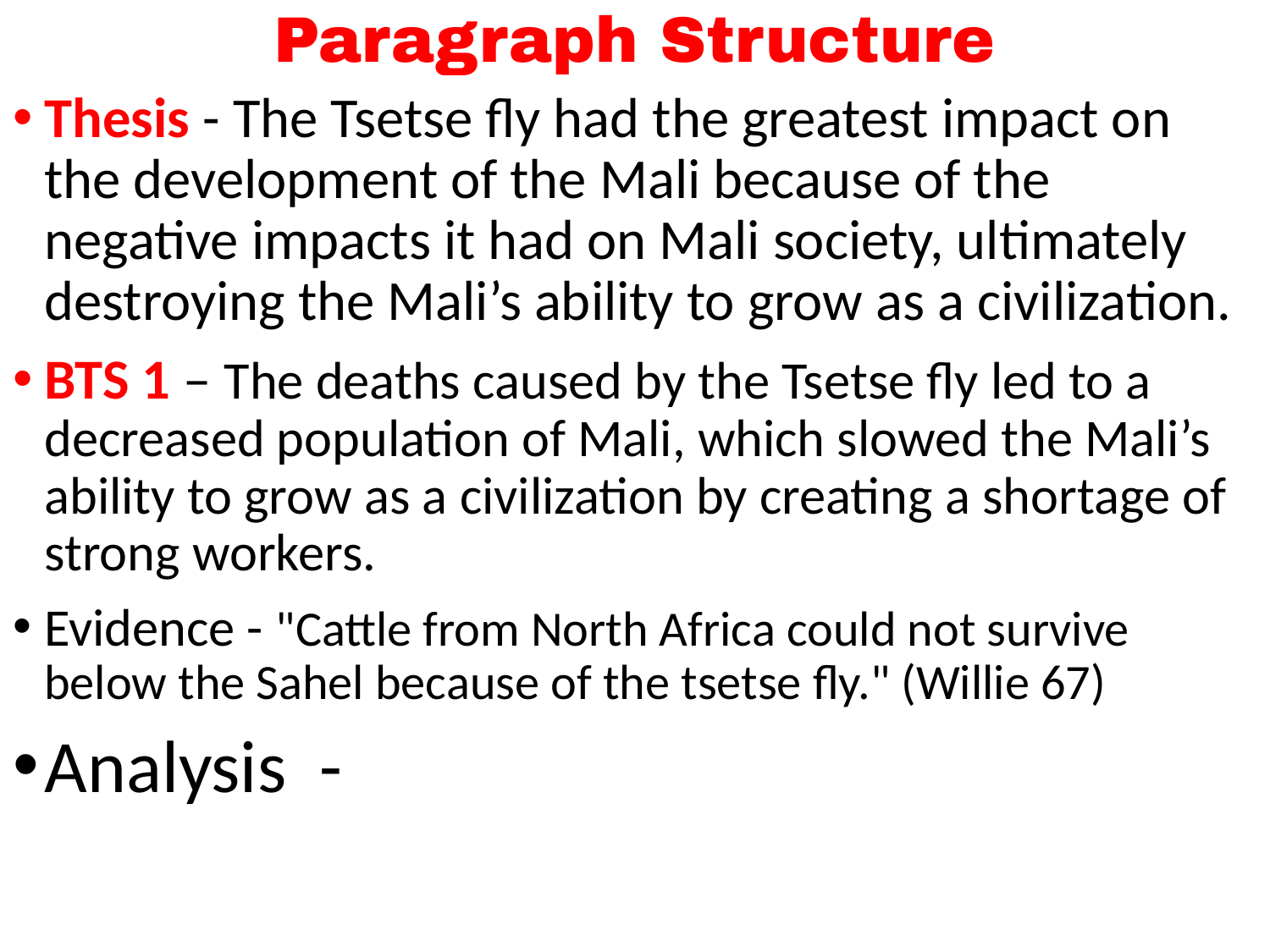

# Paragraph Structure
Thesis - The Tsetse fly had the greatest impact on the development of the Mali because of the negative impacts it had on Mali society, ultimately destroying the Mali’s ability to grow as a civilization.
BTS 1 – The deaths caused by the Tsetse fly led to a decreased population of Mali, which slowed the Mali’s ability to grow as a civilization by creating a shortage of strong workers.
Evidence - "Cattle from North Africa could not survive below the Sahel because of the tsetse fly." (Willie 67)
Analysis  -